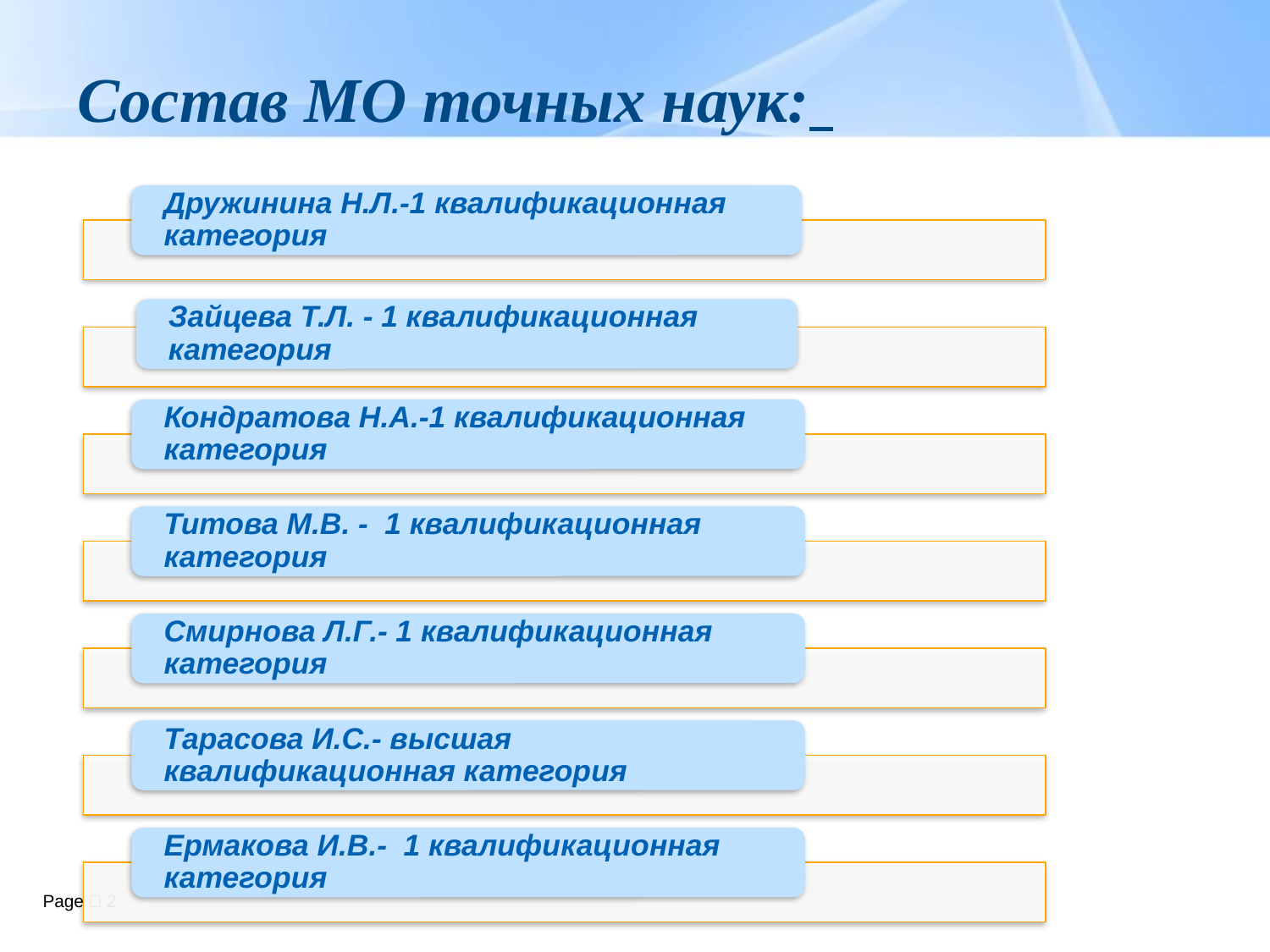

Состав МО точных наук:
Дружинина Н.Л.-1 квалификационная категория
Зайцева Т.Л. - 1 квалификационная категория
Кондратова Н.А.-1 квалификационная категория
Титова М.В. -  1 квалификационная категория
Смирнова Л.Г.- 1 квалификационная категория
Тарасова И.С.- высшая квалификационная категория
Ермакова И.В.-  1 квалификационная категория